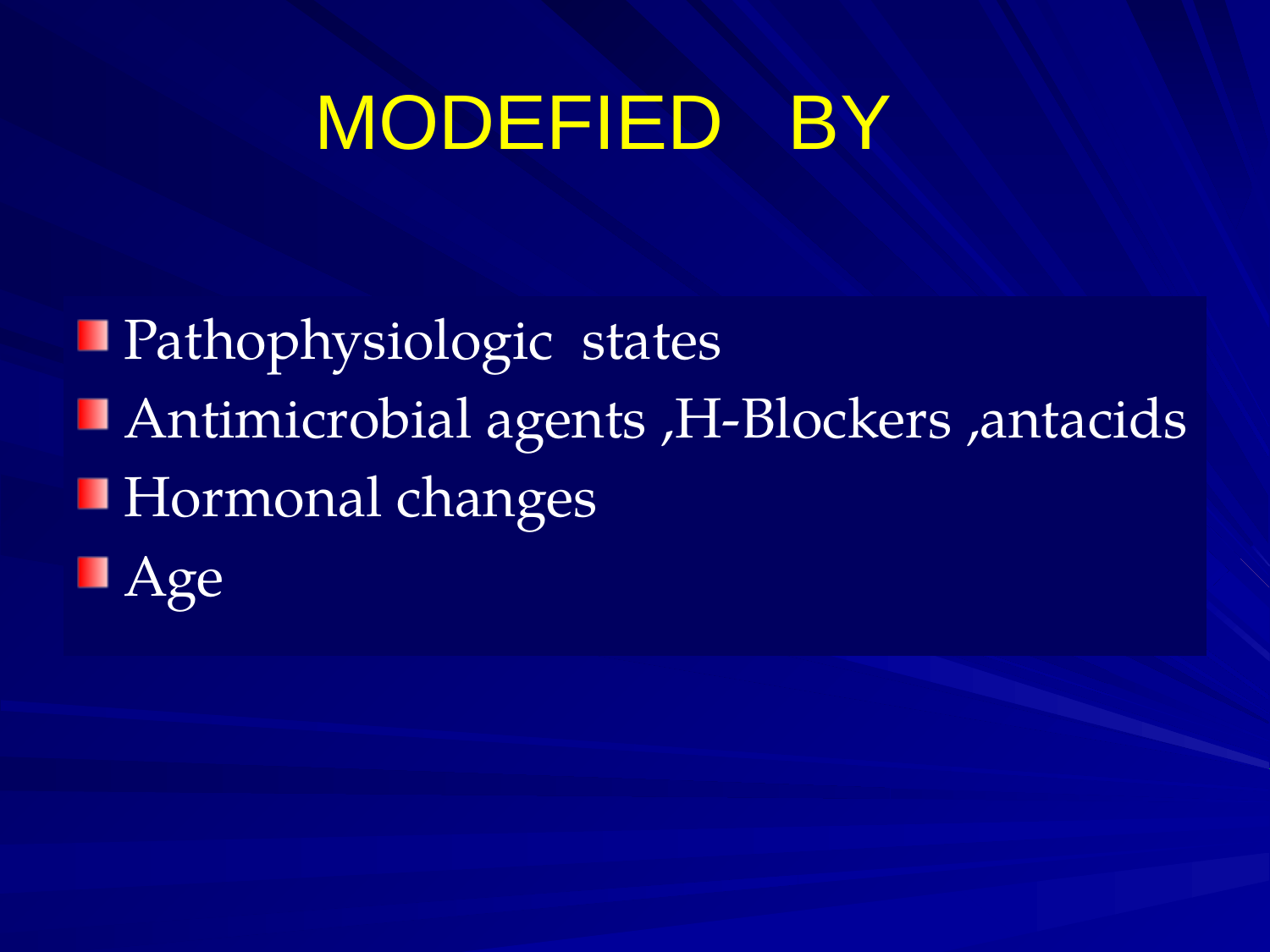

# MODEFIED   BY
Pathophysiologic  states
Antimicrobial agents ,H-Blockers ,antacids
Hormonal changes
Age